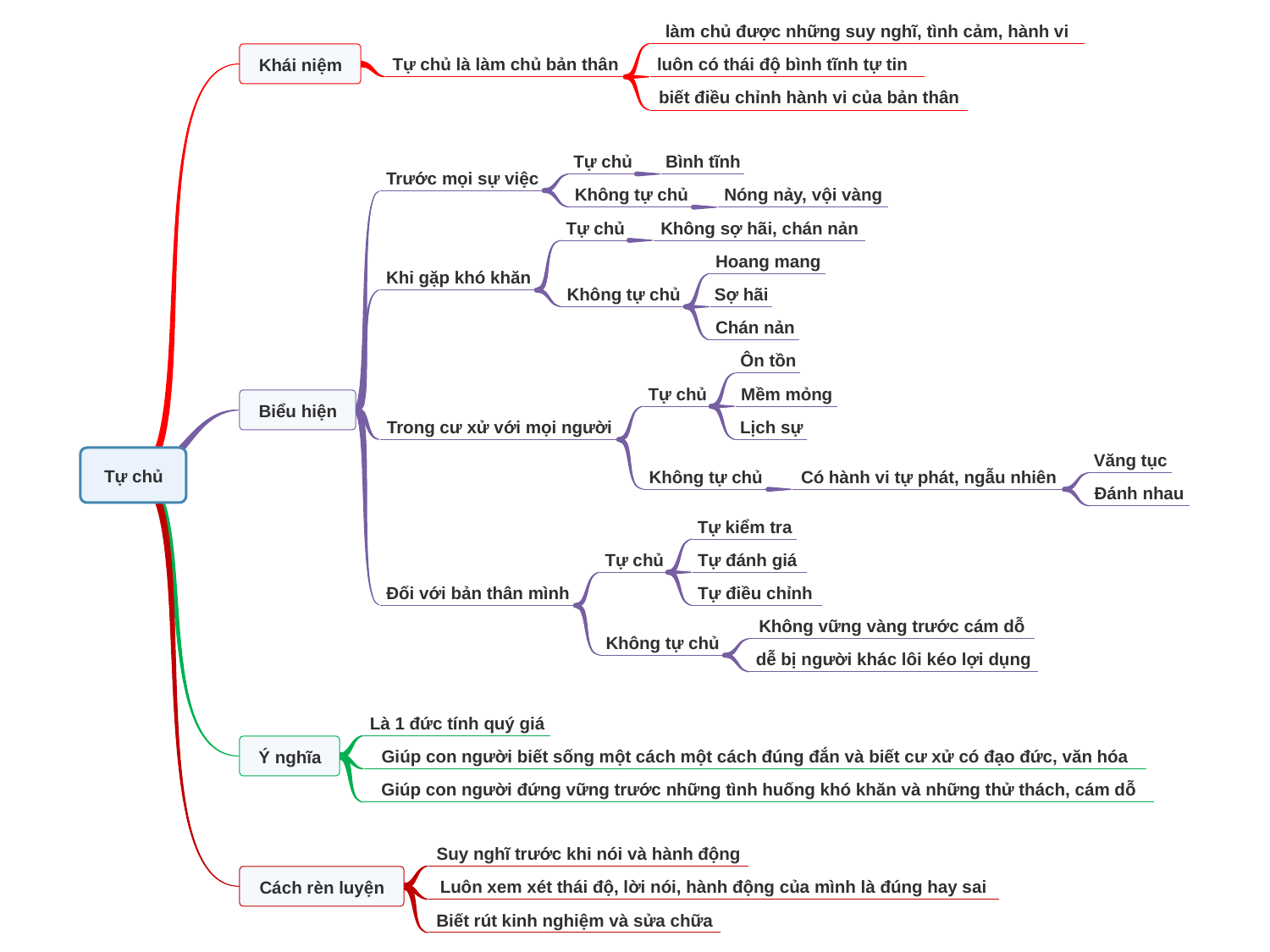

làm chủ được những suy nghĩ, tình cảm, hành vi
Khái niệm
Tự chủ là làm chủ bản thân
luôn có thái độ bình tĩnh tự tin

biết điều chỉnh hành vi của bản thân

Tự chủ
Bình tĩnh
Trước mọi sự việc

Không tự chủ
Nóng nảy, vội vàng

Tự chủ
Không sợ hãi, chán nản

Hoang mang
Khi gặp khó khăn

Không tự chủ
Sợ hãi

Chán nản

Ôn tồn

Tự chủ
Mềm mỏng

Biểu hiện

Trong cư xử với mọi người
Lịch sự

Văng tục
Tự chủ
Không tự chủ
Có hành vi tự phát, ngẫu nhiên

Đánh nhau

Tự kiểm tra
Tự chủ
Tự đánh giá

Đối với bản thân mình
Tự điều chỉnh

Không vững vàng trước cám dỗ

Không tự chủ

dễ bị người khác lôi kéo lợi dụng

Là 1 đức tính quý giá
Ý nghĩa
Giúp con người biết sống một cách một cách đúng đắn và biết cư xử có đạo đức, văn hóa

Giúp con người đứng vững trước những tình huống khó khăn và những thử thách, cám dỗ

Suy nghĩ trước khi nói và hành động
Cách rèn luyện
Luôn xem xét thái độ, lời nói, hành động của mình là đúng hay sai

Biết rút kinh nghiệm và sửa chữa